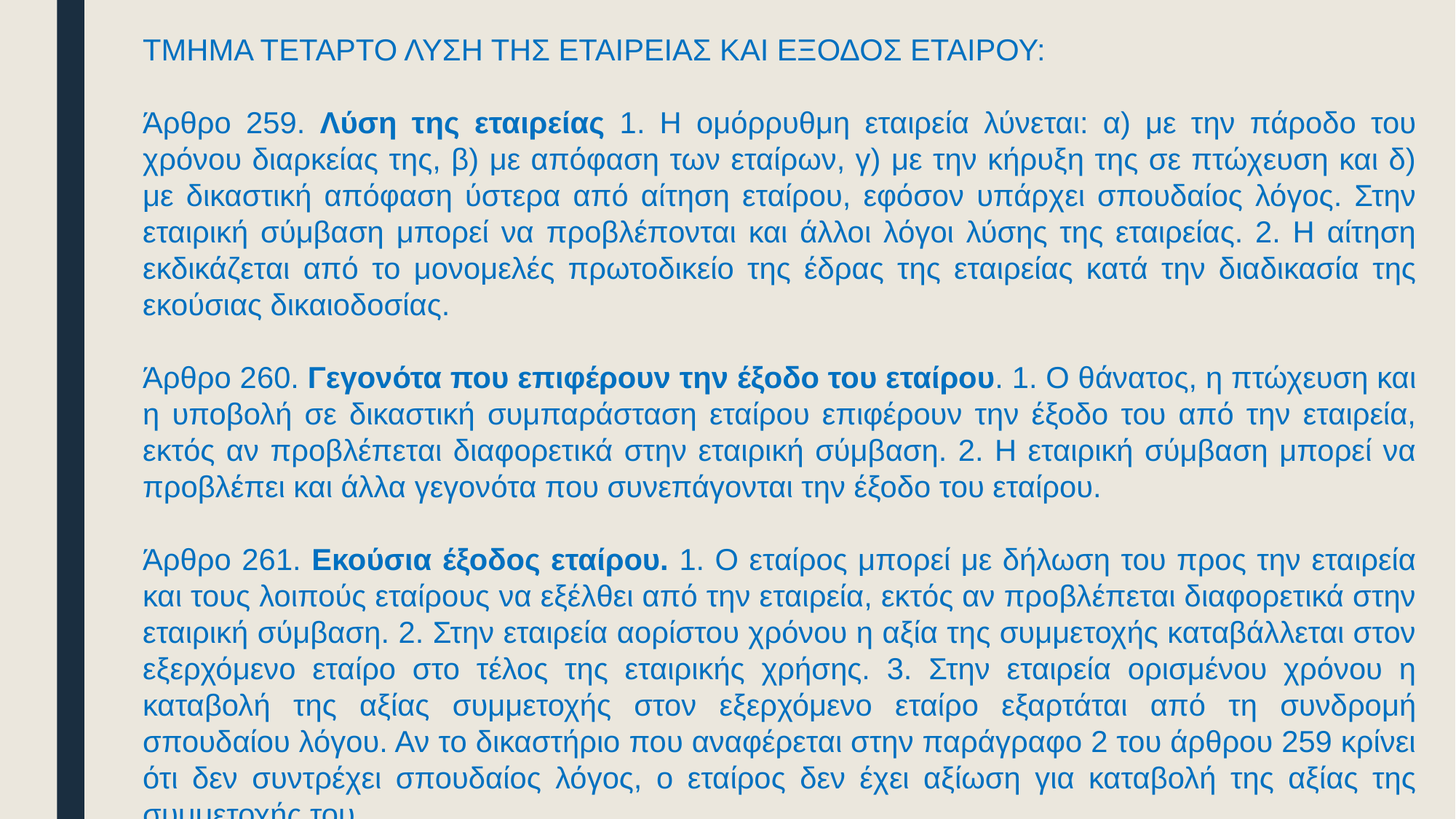

ΤΜΗΜΑ ΤΕΤΑΡΤΟ ΛΥΣΗ ΤΗΣ ΕΤΑΙΡΕΙΑΣ ΚΑΙ ΕΞΟΔΟΣ ΕΤΑΙΡΟΥ:

Άρθρο 259. Λύση της εταιρείας 1. Η ομόρρυθμη εταιρεία λύνεται: α) με την πάροδο του χρόνου διαρκείας της, β) με απόφαση των εταίρων, γ) με την κήρυξη της σε πτώχευση και δ) με δικαστική απόφαση ύστερα από αίτηση εταίρου, εφόσον υπάρχει σπουδαίος λόγος. Στην εταιρική σύμβαση μπορεί να προβλέπονται και άλλοι λόγοι λύσης της εταιρείας. 2. Η αίτηση εκδικάζεται από το μονομελές πρωτοδικείο της έδρας της εταιρείας κατά την διαδικασία της εκούσιας δικαιοδοσίας.

Άρθρο 260. Γεγονότα που επιφέρουν την έξοδο του εταίρου. 1. Ο θάνατος, η πτώχευση και η υποβολή σε δικαστική συμπαράσταση εταίρου επιφέρουν την έξοδο του από την εταιρεία, εκτός αν προβλέπεται διαφορετικά στην εταιρική σύμβαση. 2. Η εταιρική σύμβαση μπορεί να προβλέπει και άλλα γεγονότα που συνεπάγονται την έξοδο του εταίρου.

Άρθρο 261. Εκούσια έξοδος εταίρου. 1. Ο εταίρος μπορεί με δήλωση του προς την εταιρεία και τους λοιπούς εταίρους να εξέλθει από την εταιρεία, εκτός αν προβλέπεται διαφορετικά στην εταιρική σύμβαση. 2. Στην εταιρεία αορίστου χρόνου η αξία της συμμετοχής καταβάλλεται στον εξερχόμενο εταίρο στο τέλος της εταιρικής χρήσης. 3. Στην εταιρεία ορισμένου χρόνου η καταβολή της αξίας συμμετοχής στον εξερχόμενο εταίρο εξαρτάται από τη συνδρομή σπουδαίου λόγου. Αν το δικαστήριο που αναφέρεται στην παράγραφο 2 του άρθρου 259 κρίνει ότι δεν συντρέχει σπουδαίος λόγος, ο εταίρος δεν έχει αξίωση για καταβολή της αξίας της συμμετοχής του.